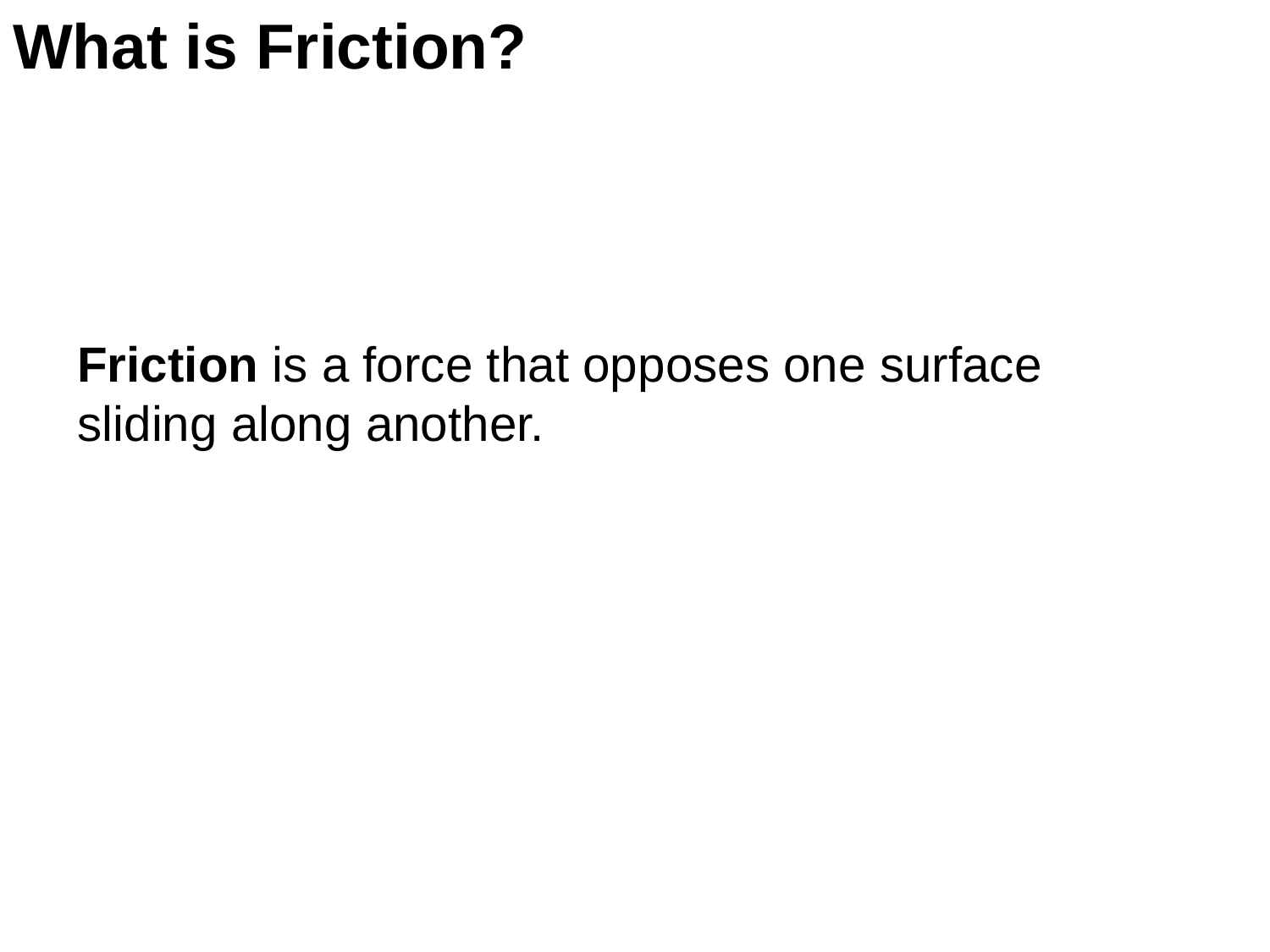

What is Friction?
Friction is a force that opposes one surface sliding along another.